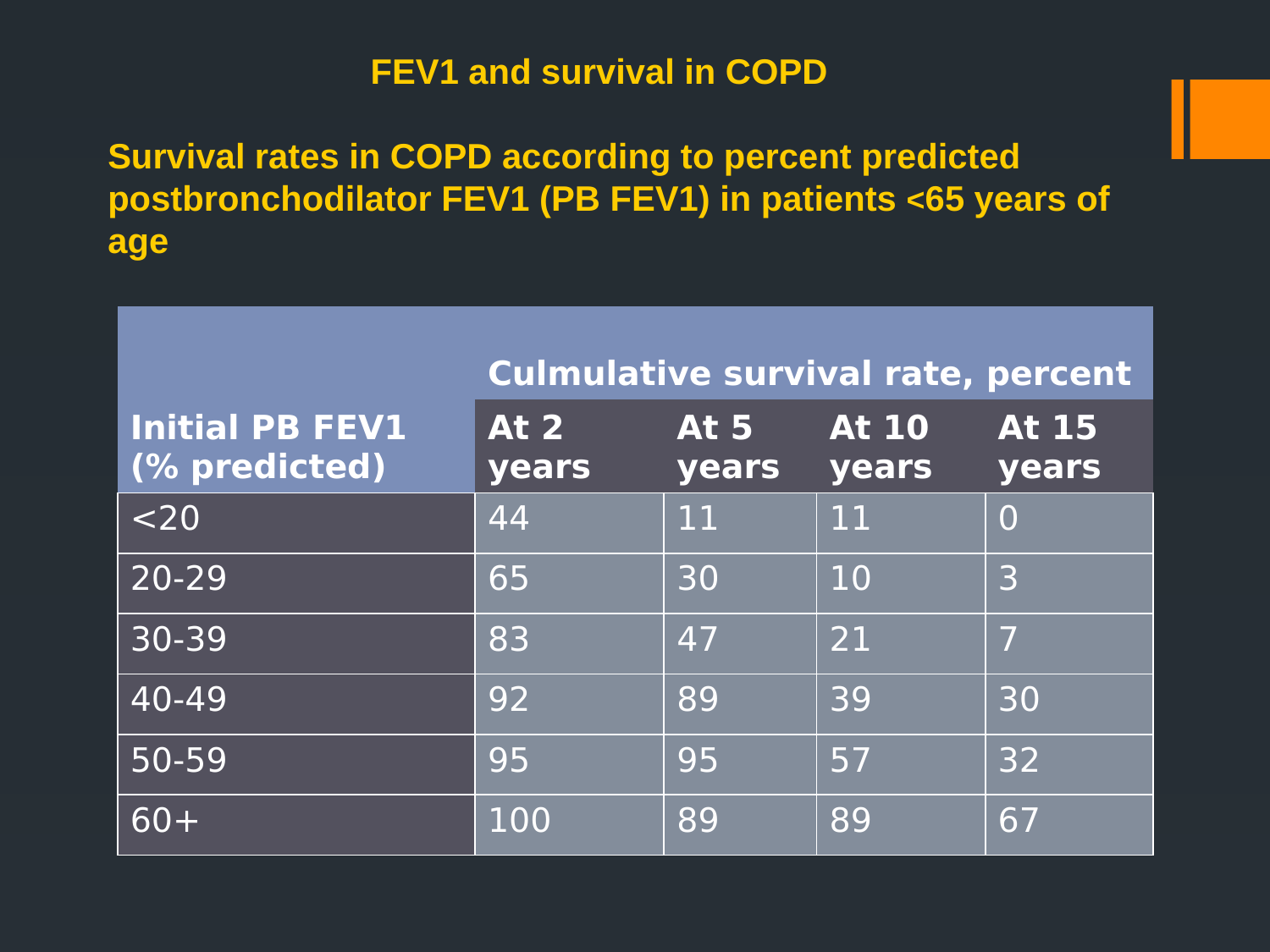

FEV1 and survival in COPD
Survival rates in COPD according to percent predicted postbronchodilator FEV1 (PB FEV1) in patients <65 years of age
| Initial PB FEV1 (% predicted) | Culmulative survival rate, percent |  |  |  |
| --- | --- | --- | --- | --- |
|  | At 2 years | At 5 years | At 10 years | At 15 years |
| <20 | 44 | 11 | 11 | 0 |
| 20-29 | 65 | 30 | 10 | 3 |
| 30-39 | 83 | 47 | 21 | 7 |
| 40-49 | 92 | 89 | 39 | 30 |
| 50-59 | 95 | 95 | 57 | 32 |
| 60+ | 100 | 89 | 89 | 67 |